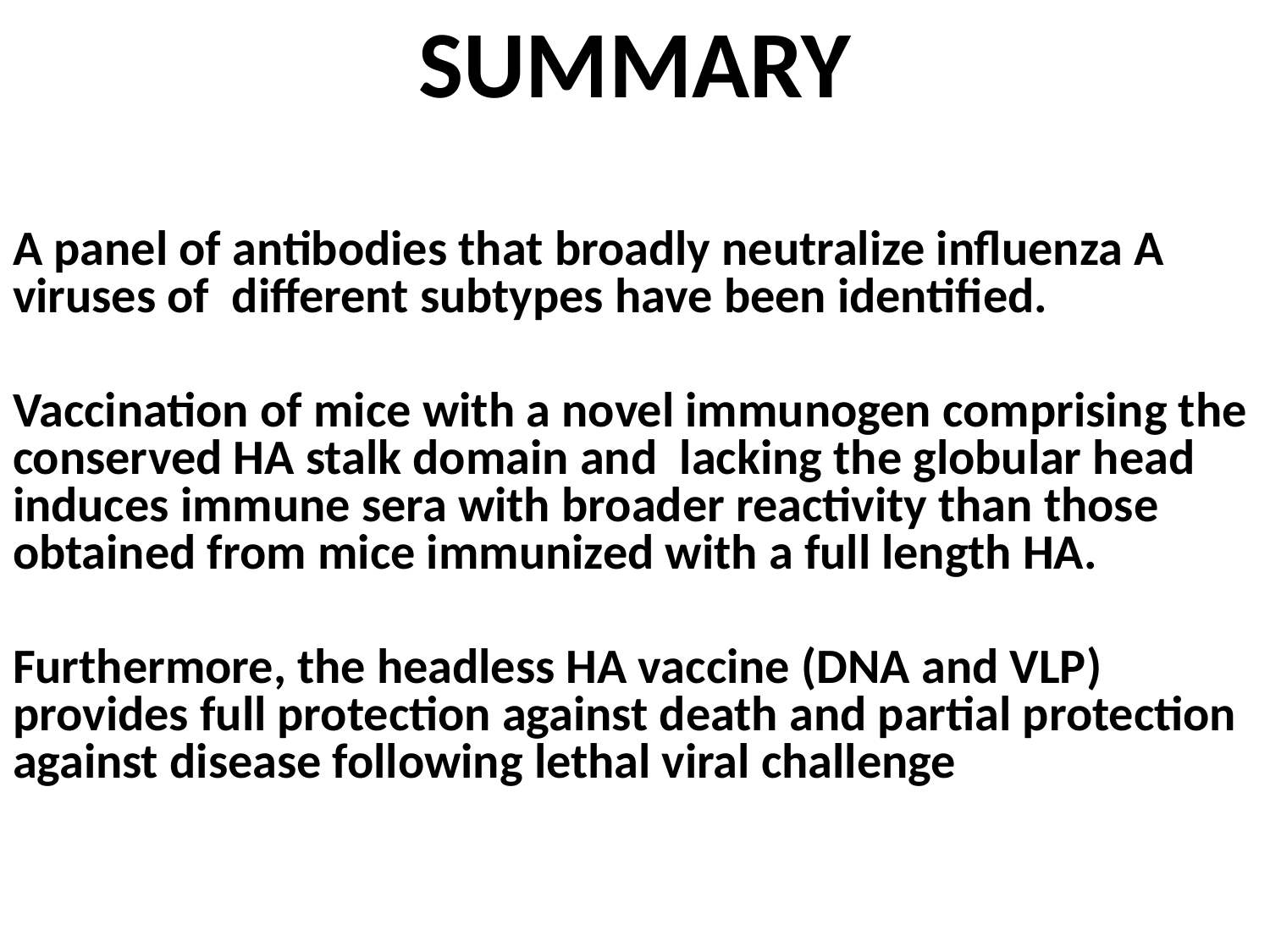

# SUMMARY
A panel of antibodies that broadly neutralize influenza A viruses of  different subtypes have been identified.

Vaccination of mice with a novel immunogen comprising the conserved HA stalk domain and  lacking the globular head induces immune sera with broader reactivity than those obtained from mice immunized with a full length HA.

Furthermore, the headless HA vaccine (DNA and VLP) provides full protection against death and partial protection against disease following lethal viral challenge